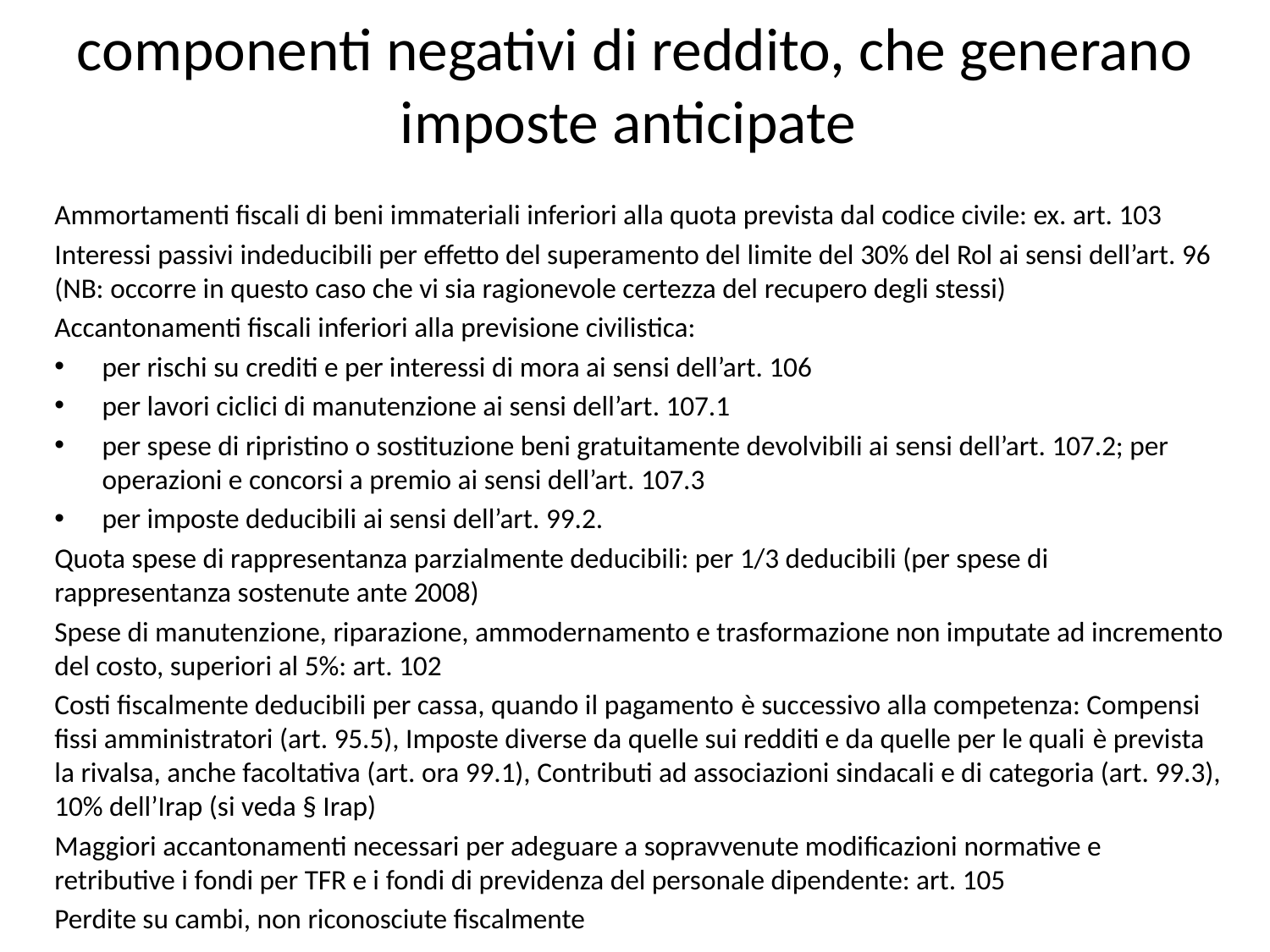

# componenti negativi di reddito, che generano imposte anticipate
Ammortamenti fiscali di beni immateriali inferiori alla quota prevista dal codice civile: ex. art. 103
Interessi passivi indeducibili per effetto del superamento del limite del 30% del Rol ai sensi dell’art. 96 (NB: occorre in questo caso che vi sia ragionevole certezza del recupero degli stessi)
Accantonamenti fiscali inferiori alla previsione civilistica:
per rischi su crediti e per interessi di mora ai sensi dell’art. 106
per lavori ciclici di manutenzione ai sensi dell’art. 107.1
per spese di ripristino o sostituzione beni gratuitamente devolvibili ai sensi dell’art. 107.2; per operazioni e concorsi a premio ai sensi dell’art. 107.3
per imposte deducibili ai sensi dell’art. 99.2.
Quota spese di rappresentanza parzialmente deducibili: per 1/3 deducibili (per spese di rappresentanza sostenute ante 2008)
Spese di manutenzione, riparazione, ammodernamento e trasformazione non imputate ad incremento del costo, superiori al 5%: art. 102
Costi fiscalmente deducibili per cassa, quando il pagamento è successivo alla competenza: Compensi fissi amministratori (art. 95.5), Imposte diverse da quelle sui redditi e da quelle per le quali è prevista la rivalsa, anche facoltativa (art. ora 99.1), Contributi ad associazioni sindacali e di categoria (art. 99.3), 10% dell’Irap (si veda § Irap)
Maggiori accantonamenti necessari per adeguare a sopravvenute modificazioni normative e retributive i fondi per TFR e i fondi di previdenza del personale dipendente: art. 105
Perdite su cambi, non riconosciute fiscalmente